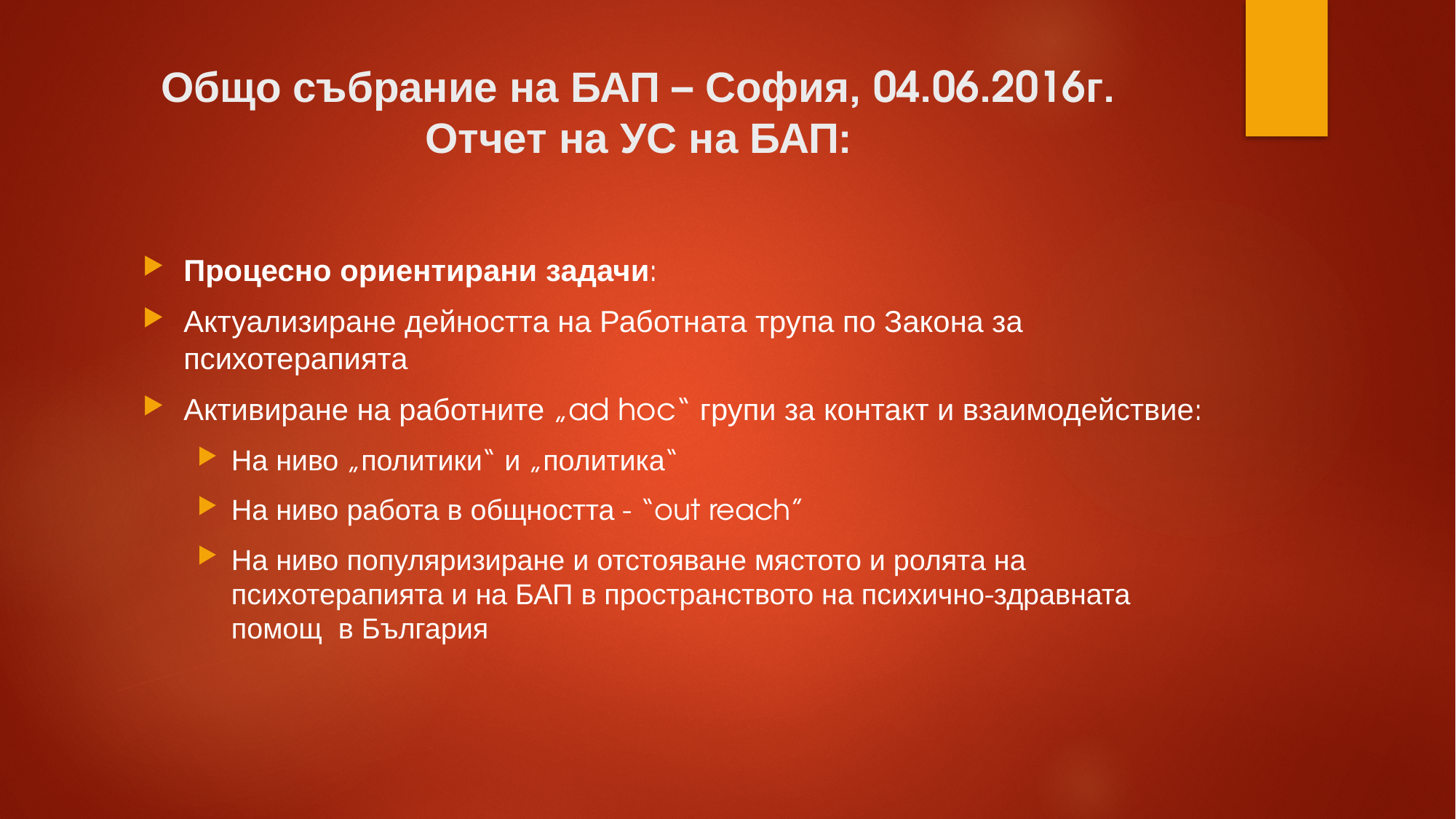

# Общо събрание на БАП – София, 04.06.2016г. Отчет на УС на БАП:
Процесно ориентирани задачи:
Актуализиране дейността на Работната трупа по Закона за психотерапията
Активиране на работните „ad hoc“ групи за контакт и взаимодействие:
На ниво „политики“ и „политика“
На ниво работа в общността - “out reach”
На ниво популяризиране и отстояване мястото и ролята на психотерапията и на БАП в пространството на психично-здравната помощ  в България